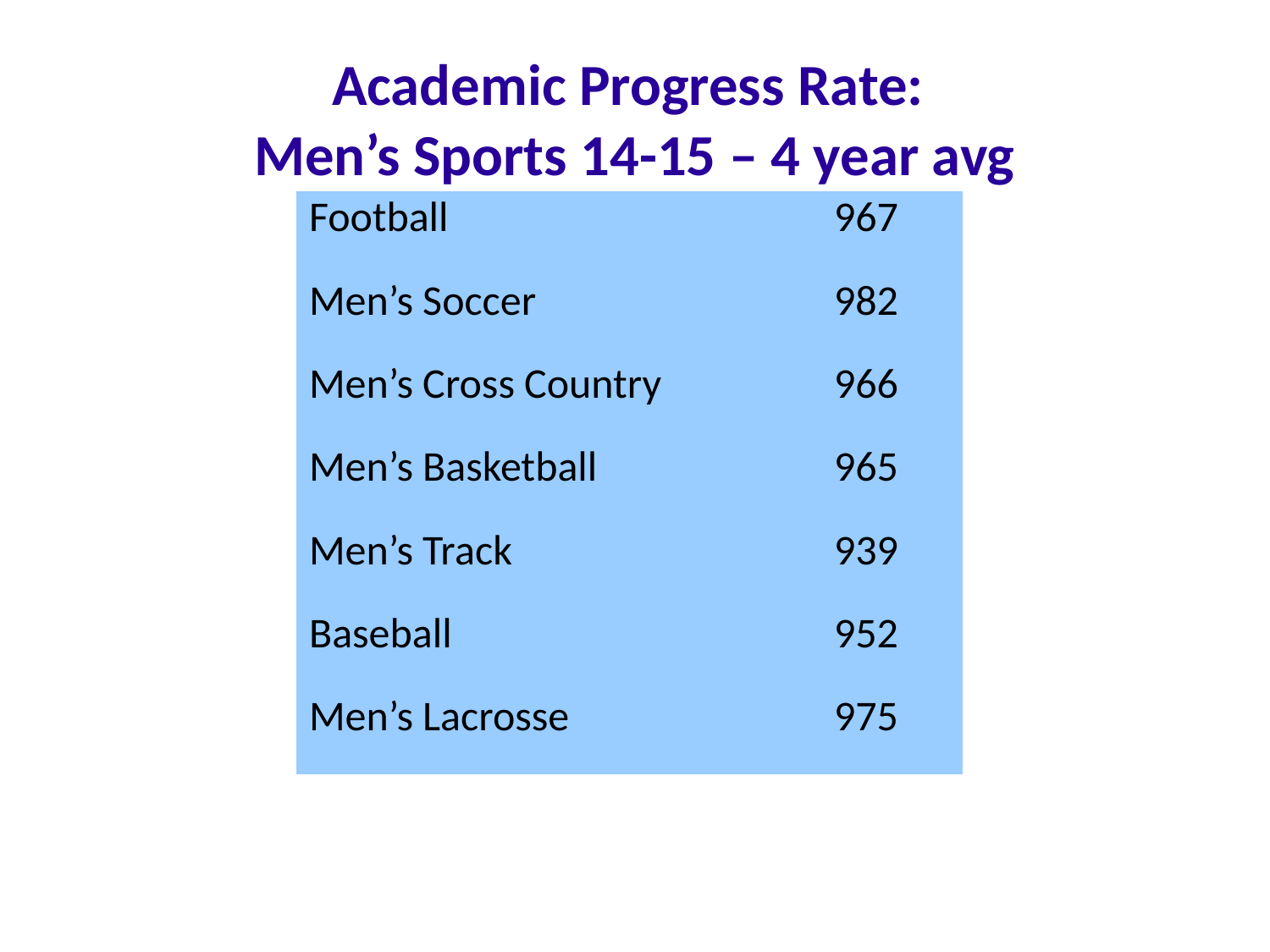

Academic Progress Rate:
Men’s Sports 14-15 – 4 year avg
| Football | 967 |
| --- | --- |
| Men’s Soccer | 982 |
| Men’s Cross Country | 966 |
| Men’s Basketball | 965 |
| Men’s Track | 939 |
| Baseball | 952 |
| Men’s Lacrosse | 975 |